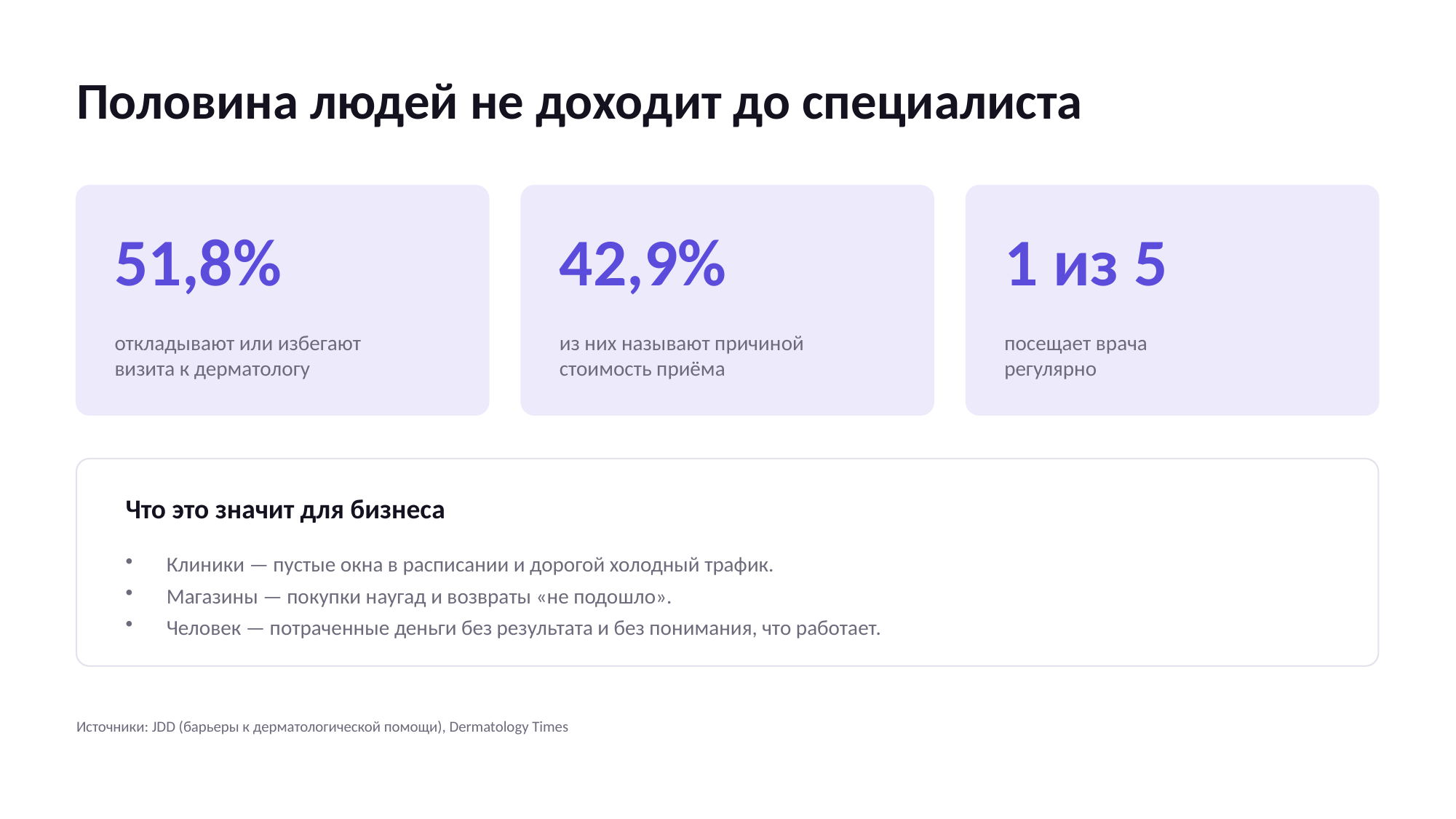

Половина людей не доходит до специалиста

51,8%
42,9%
1 из 5
откладывают или избегают
визита к дерматологу
из них называют причиной
стоимость приёма
посещает врача
регулярно

Что это значит для бизнеса
Клиники — пустые окна в расписании и дорогой холодный трафик.
Магазины — покупки наугад и возвраты «не подошло».
Человек — потраченные деньги без результата и без понимания, что работает.
Источники: JDD (барьеры к дерматологической помощи), Dermatology Times